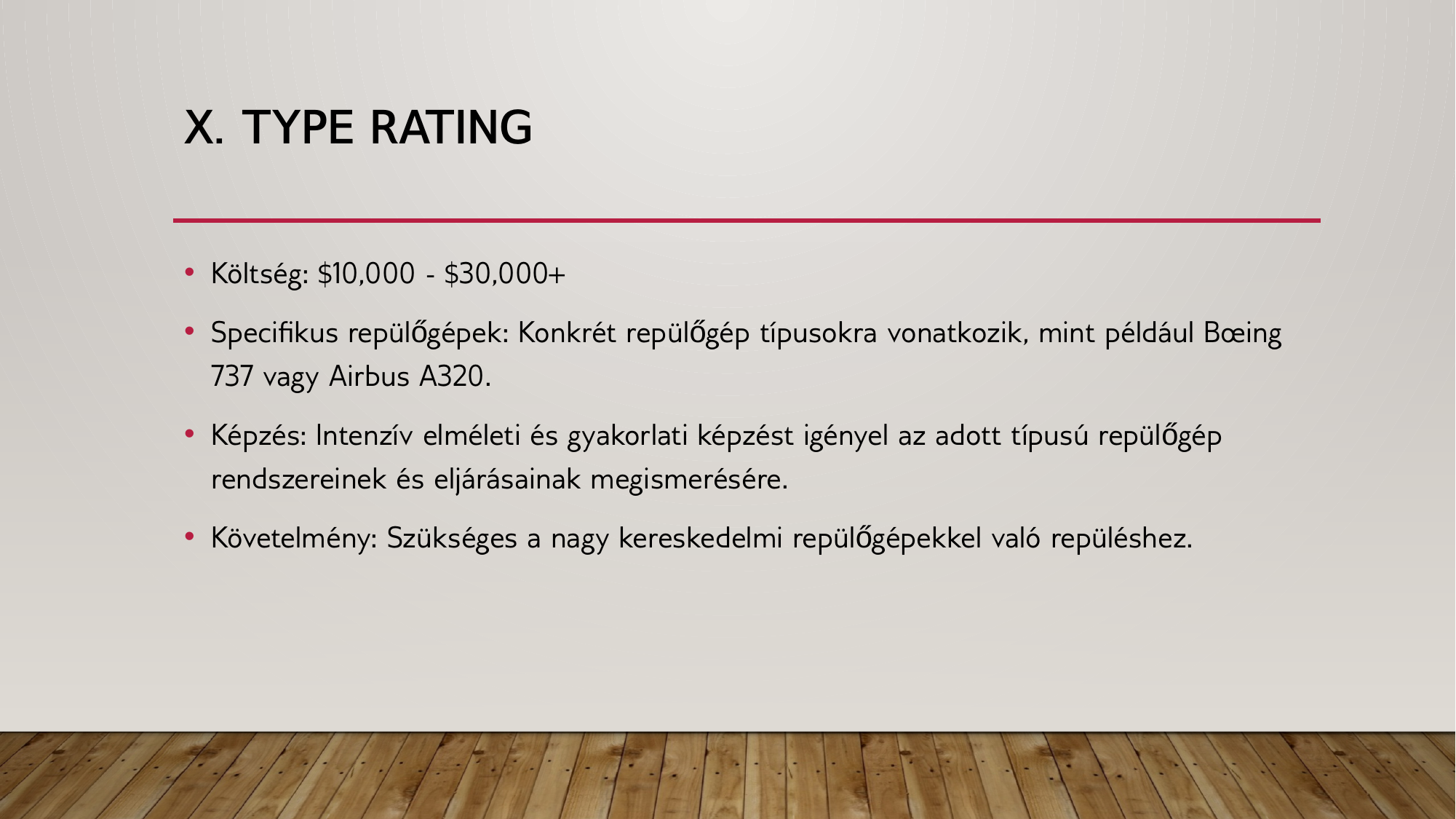

# X. Type Rating
Költség: $10,000 - $30,000+
Specifikus repülőgépek: Konkrét repülőgép típusokra vonatkozik, mint például Boeing 737 vagy Airbus A320.
Képzés: Intenzív elméleti és gyakorlati képzést igényel az adott típusú repülőgép rendszereinek és eljárásainak megismerésére.
Követelmény: Szükséges a nagy kereskedelmi repülőgépekkel való repüléshez.